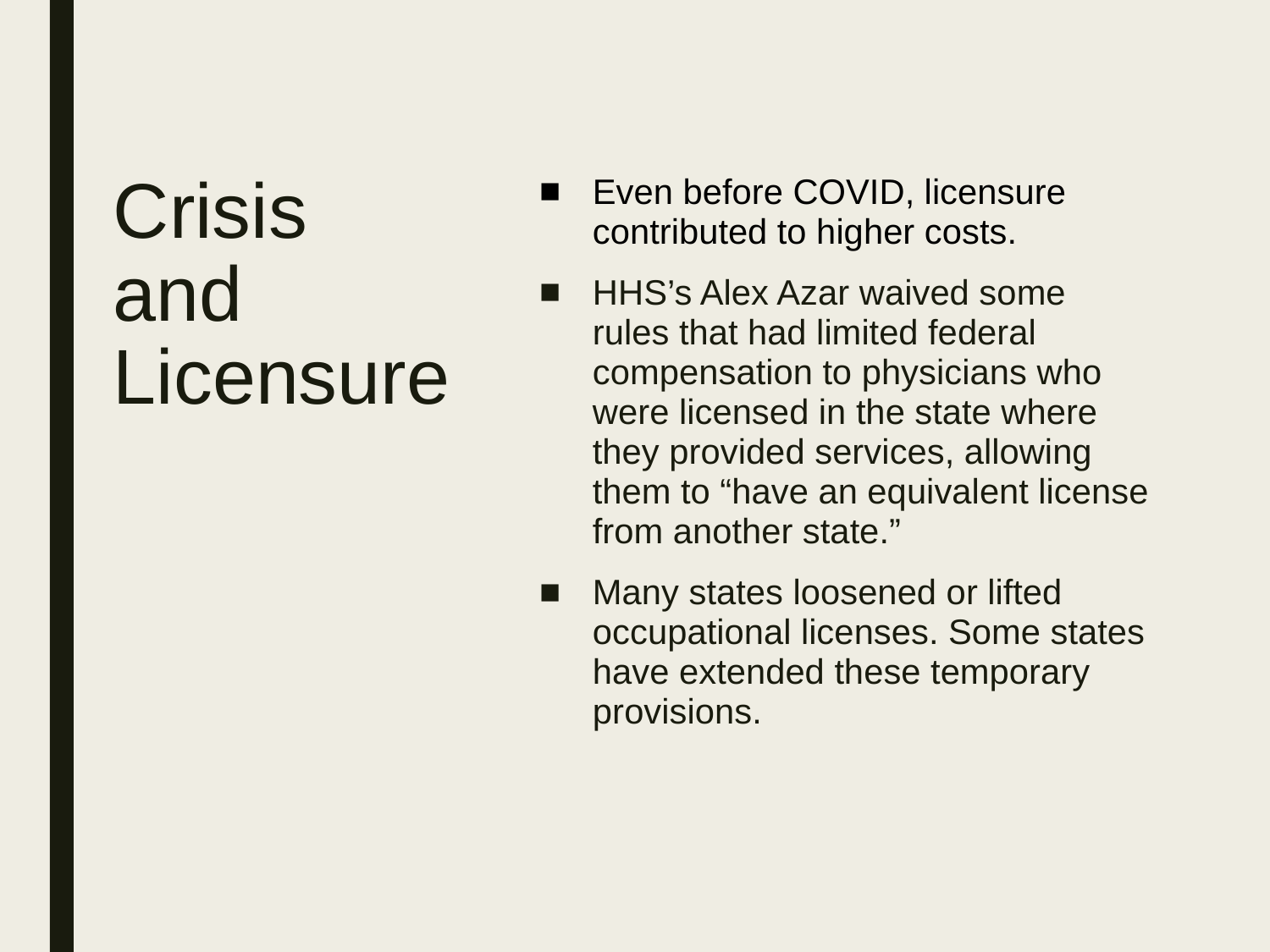

Even before COVID, licensure contributed to higher costs.
HHS’s Alex Azar waived some rules that had limited federal compensation to physicians who were licensed in the state where they provided services, allowing them to “have an equivalent license from another state.”
Many states loosened or lifted occupational licenses. Some states have extended these temporary provisions.
# Crisis and Licensure